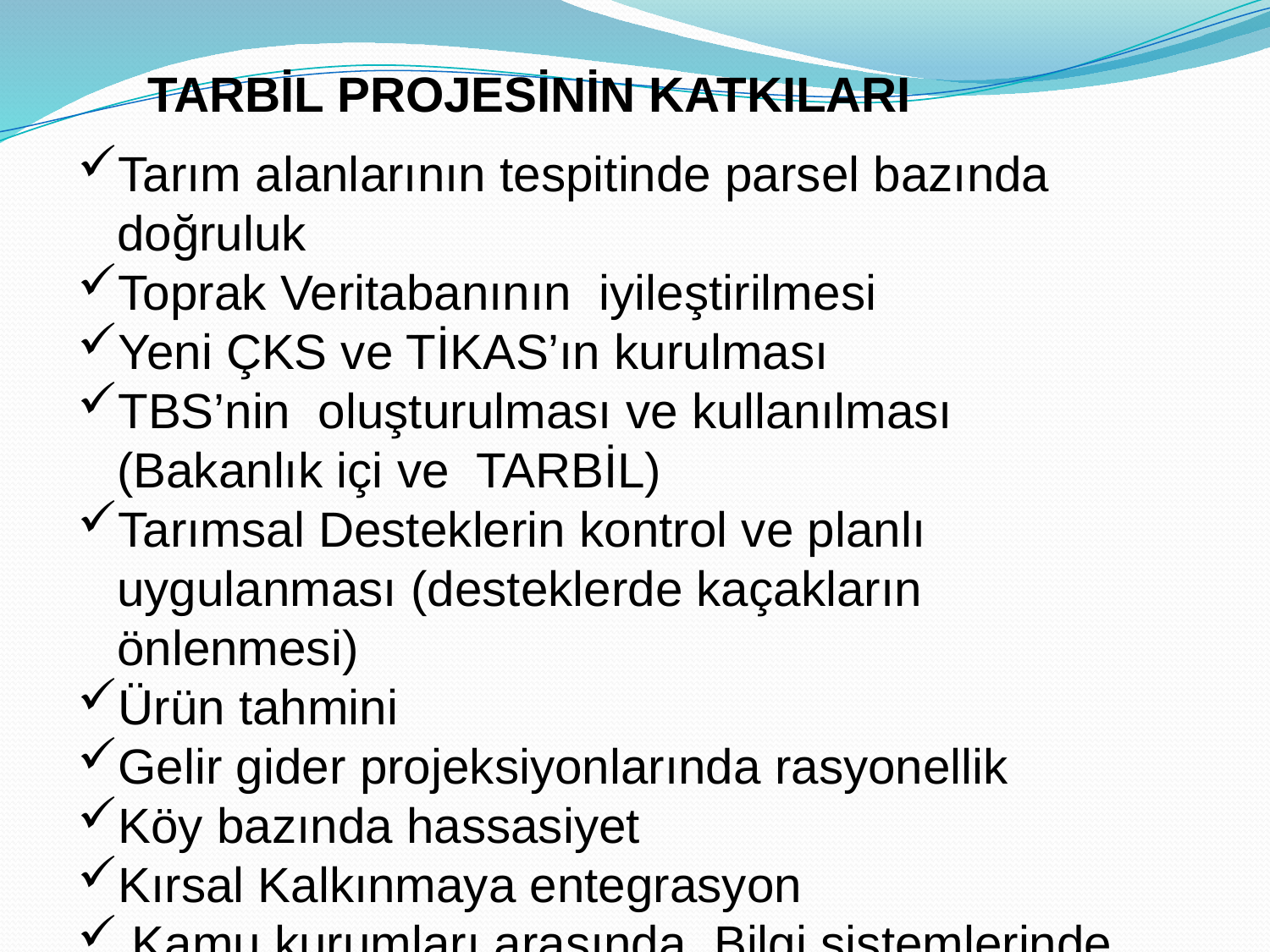

TARBİL PROJESİNİN KATKILARI
Tarım alanlarının tespitinde parsel bazında doğruluk
Toprak Veritabanının  iyileştirilmesi
Yeni ÇKS ve TİKAS’ın kurulması
TBS’nin  oluşturulması ve kullanılması (Bakanlık içi ve  TARBİL)
Tarımsal Desteklerin kontrol ve planlı uygulanması (desteklerde kaçakların önlenmesi)
Ürün tahmini
Gelir gider projeksiyonlarında rasyonellik
Köy bazında hassasiyet
Kırsal Kalkınmaya entegrasyon
 Kamu kurumları arasında, Bilgi sistemlerinde entegrasyon